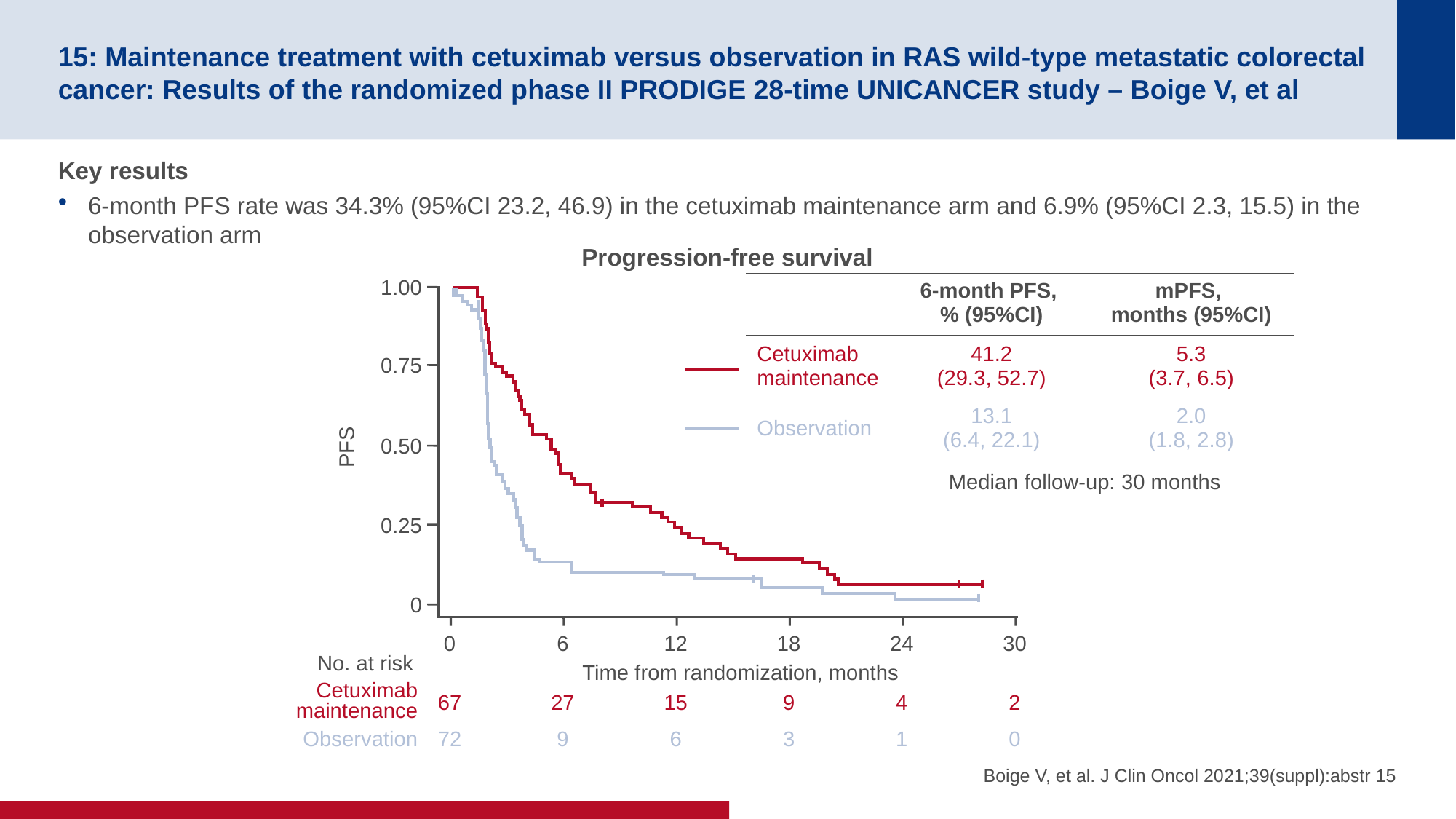

# 15: Maintenance treatment with cetuximab versus observation in RAS wild-type metastatic colorectal cancer: Results of the randomized phase II PRODIGE 28-time UNICANCER study – Boige V, et al
Key results
6-month PFS rate was 34.3% (95%CI 23.2, 46.9) in the cetuximab maintenance arm and 6.9% (95%CI 2.3, 15.5) in the observation arm
Progression-free survival
1.00

0.75

PFS
0.50

0.25

0

|  | 6-month PFS, % (95%CI) | mPFS, months (95%CI) |
| --- | --- | --- |
| Cetuximab maintenance | 41.2 (29.3, 52.7) | 5.3 (3.7, 6.5) |
| Observation | 13.1 (6.4, 22.1) | 2.0 (1.8, 2.8) |

Median follow-up: 30 months

0
6
12
18
24
30
No. at risk
Time from randomization, months
Cetuximab
maintenance
67
27
15
9
4
2
Observation
72
9
6
3
1
0
Boige V, et al. J Clin Oncol 2021;39(suppl):abstr 15